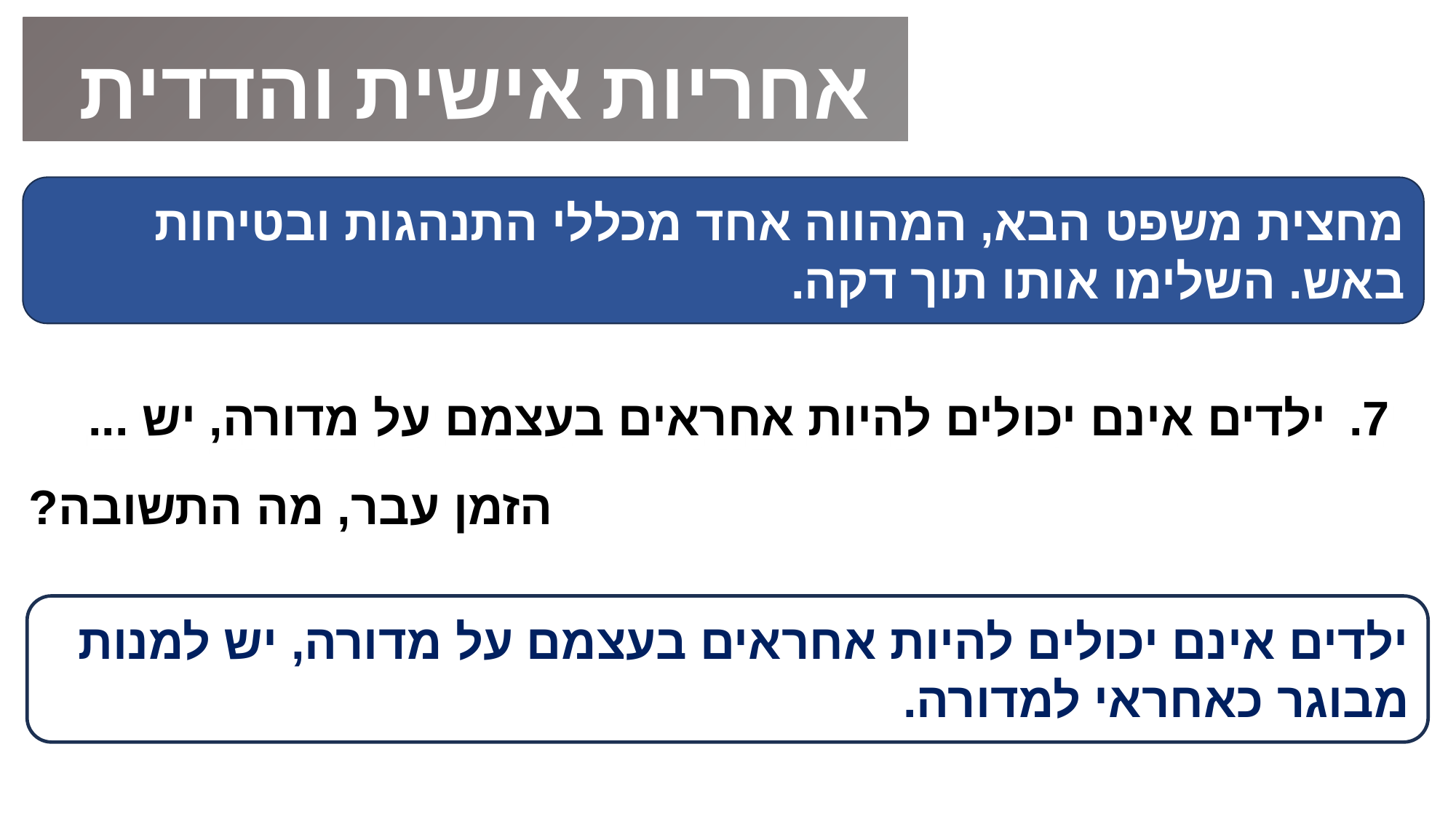

אחריות אישית והדדית
מחצית משפט הבא, המהווה אחד מכללי התנהגות ובטיחות באש. השלימו אותו תוך דקה.
ילדים אינם יכולים להיות אחראים בעצמם על מדורה, יש ...
הזמן עבר, מה התשובה?
ילדים אינם יכולים להיות אחראים בעצמם על מדורה, יש למנות מבוגר כאחראי למדורה.